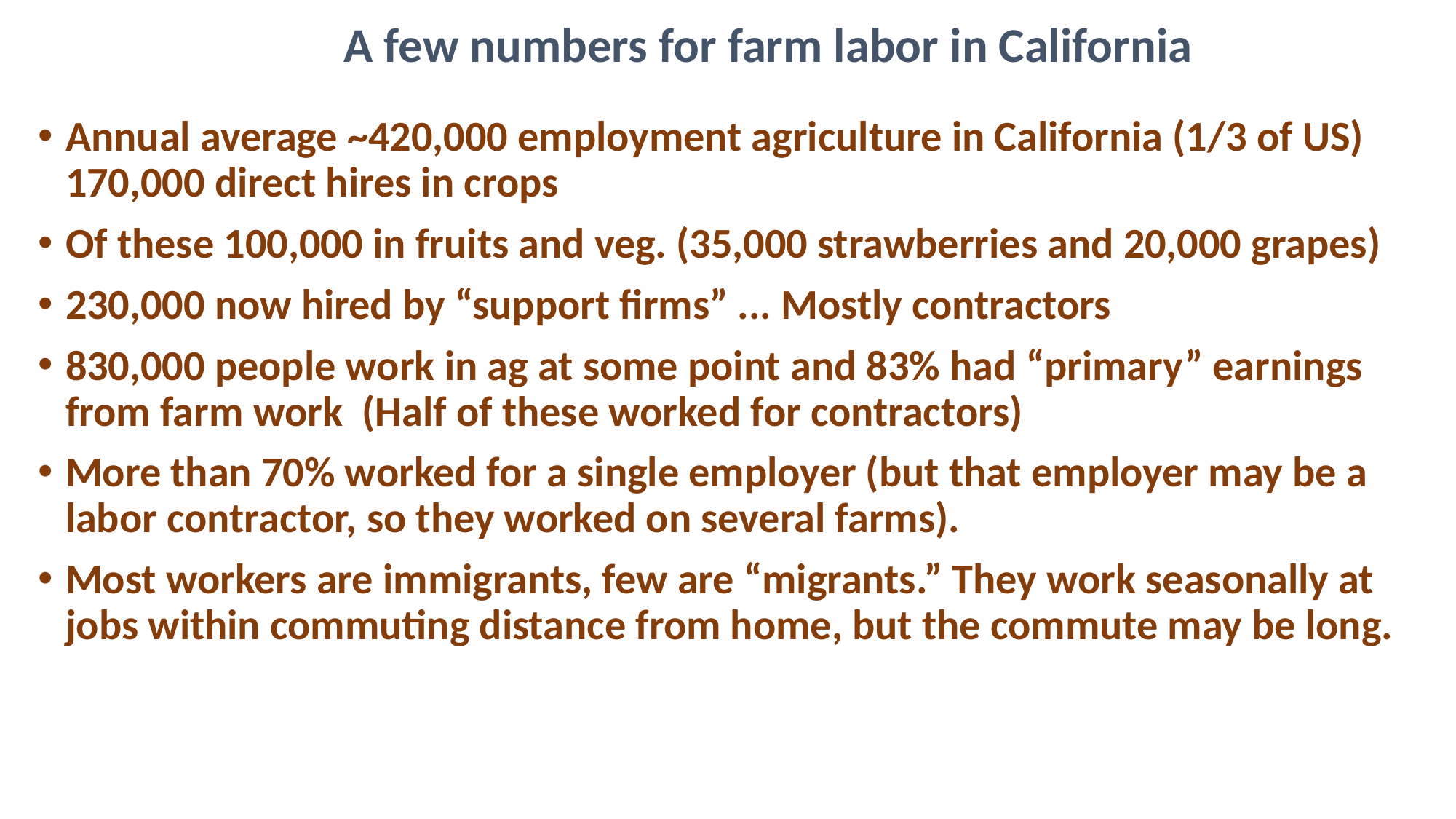

# A few numbers for farm labor in California
Annual average ~420,000 employment agriculture in California (1/3 of US) 170,000 direct hires in crops
Of these 100,000 in fruits and veg. (35,000 strawberries and 20,000 grapes)
230,000 now hired by “support firms” ... Mostly contractors
830,000 people work in ag at some point and 83% had “primary” earnings from farm work  (Half of these worked for contractors)
More than 70% worked for a single employer (but that employer may be a labor contractor, so they worked on several farms).
Most workers are immigrants, few are “migrants.” They work seasonally at jobs within commuting distance from home, but the commute may be long.